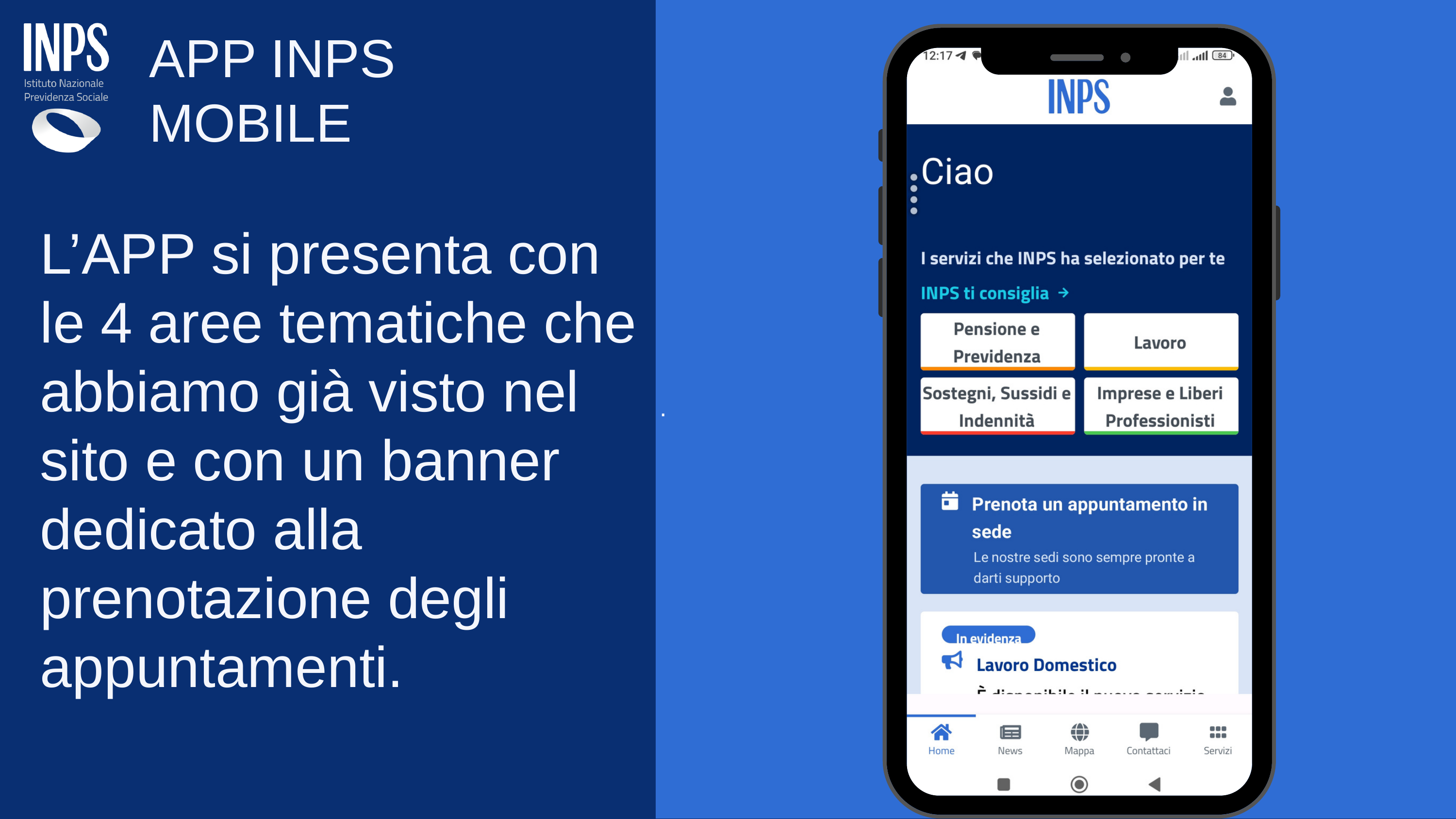

.
APP INPS MOBILE

L’APP si presenta con le 4 aree tematiche che abbiamo già visto nel sito e con un banner dedicato alla prenotazione degli appuntamenti.